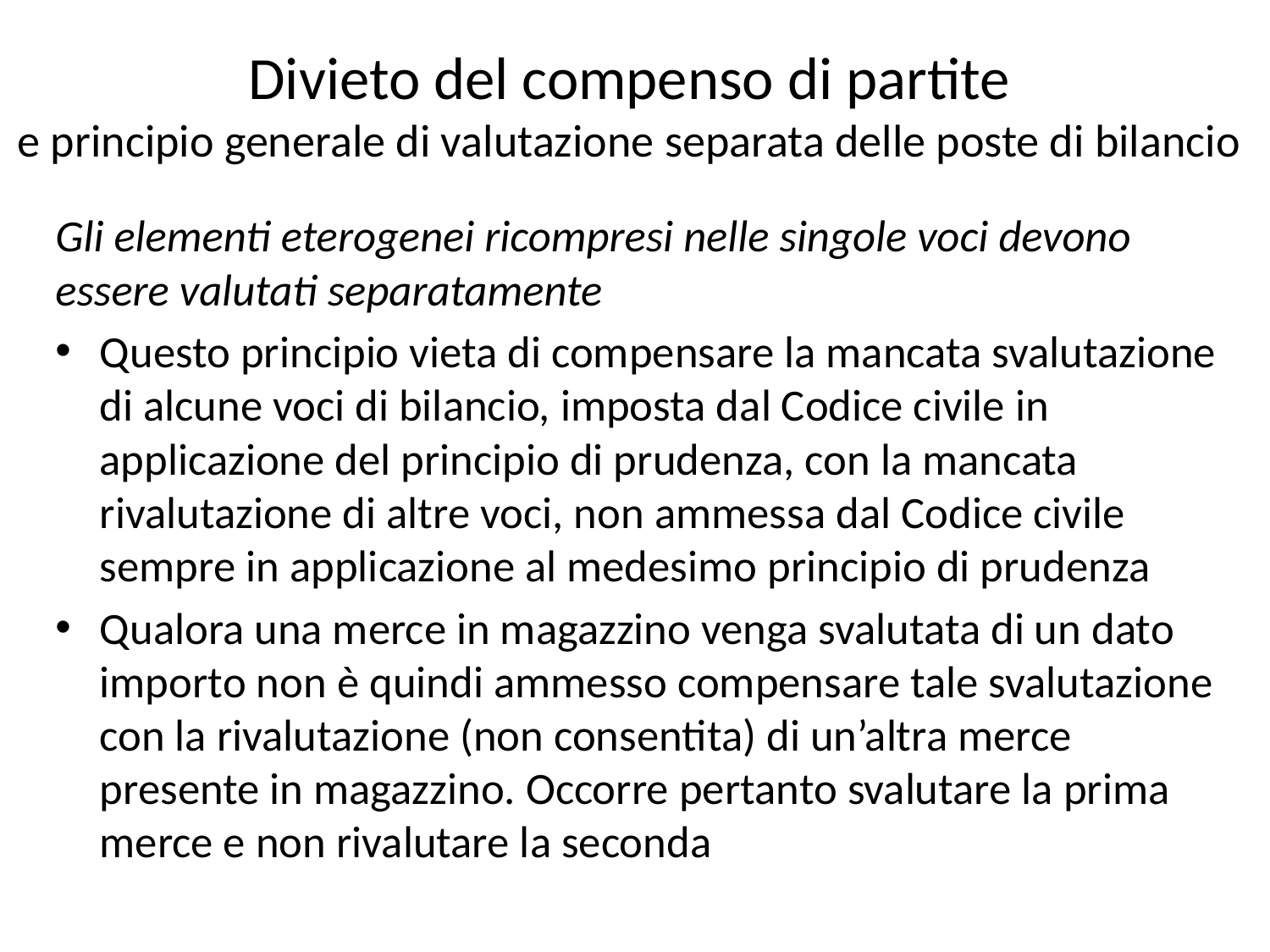

# Divieto del compenso di partite e principio generale di valutazione separata delle poste di bilancio
Gli elementi eterogenei ricompresi nelle singole voci devono essere valutati separatamente
Questo principio vieta di compensare la mancata svalutazione di alcune voci di bilancio, imposta dal Codice civile in applicazione del principio di prudenza, con la mancata rivalutazione di altre voci, non ammessa dal Codice civile sempre in applicazione al medesimo principio di prudenza
Qualora una merce in magazzino venga svalutata di un dato importo non è quindi ammesso compensare tale svalutazione con la rivalutazione (non consentita) di un’altra merce presente in magazzino. Occorre pertanto svalutare la prima merce e non rivalutare la seconda